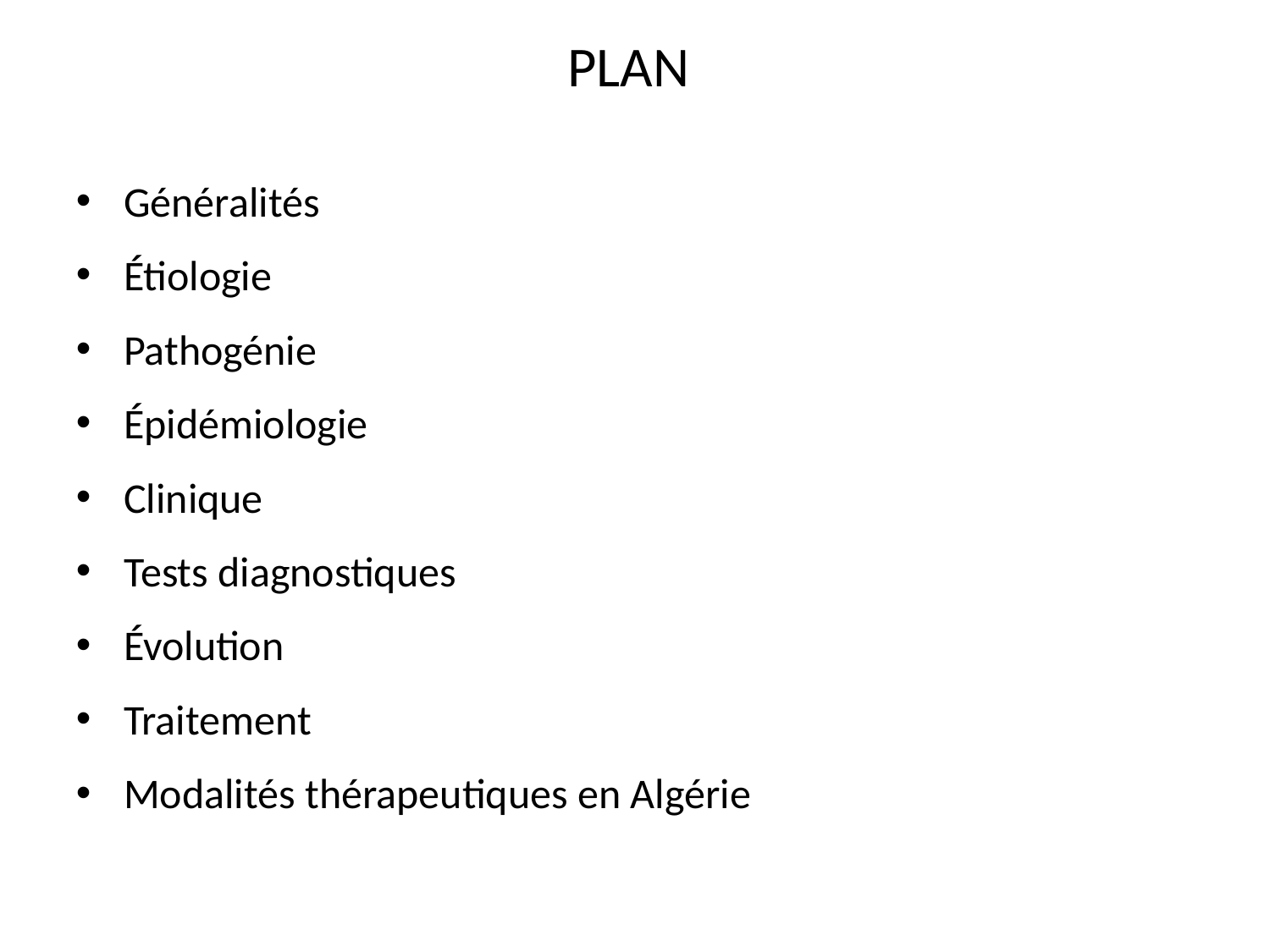

PLAN
Généralités
Étiologie
Pathogénie
Épidémiologie
Clinique
Tests diagnostiques
Évolution
Traitement
Modalités thérapeutiques en Algérie